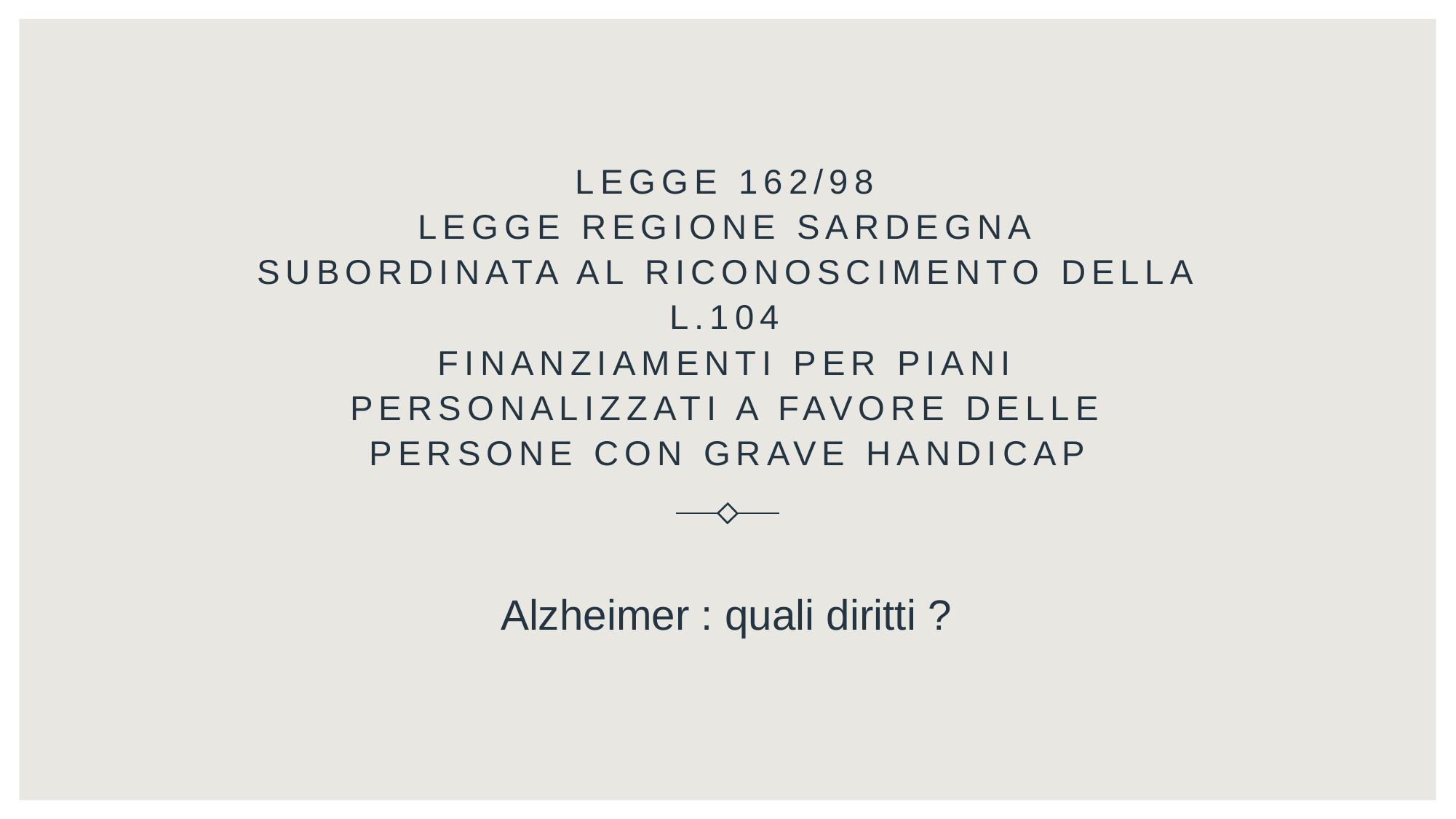

# Legge 162/98 legge regione sardegna subordinata al riconoscimento della l.104 finanziamenti per piani personalizzati a favore delle persone con grave handicap
Alzheimer : quali diritti ?